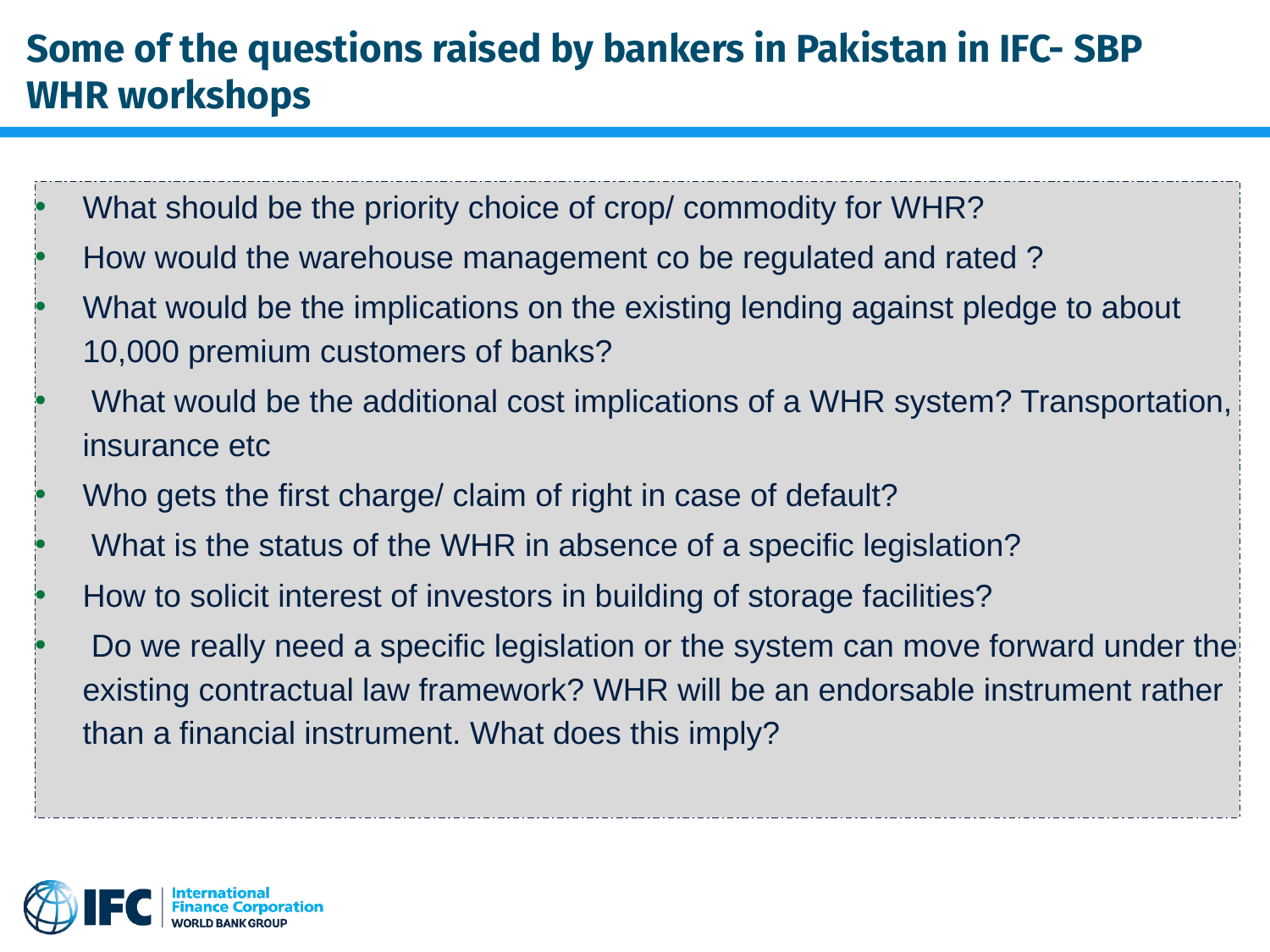

Some of the questions raised by bankers in Pakistan in IFC- SBP WHR workshops
What should be the priority choice of crop/ commodity for WHR?
How would the warehouse management co be regulated and rated ?
What would be the implications on the existing lending against pledge to about 10,000 premium customers of banks?
 What would be the additional cost implications of a WHR system? Transportation, insurance etc
Who gets the first charge/ claim of right in case of default?
 What is the status of the WHR in absence of a specific legislation?
How to solicit interest of investors in building of storage facilities?
 Do we really need a specific legislation or the system can move forward under the existing contractual law framework? WHR will be an endorsable instrument rather than a financial instrument. What does this imply?